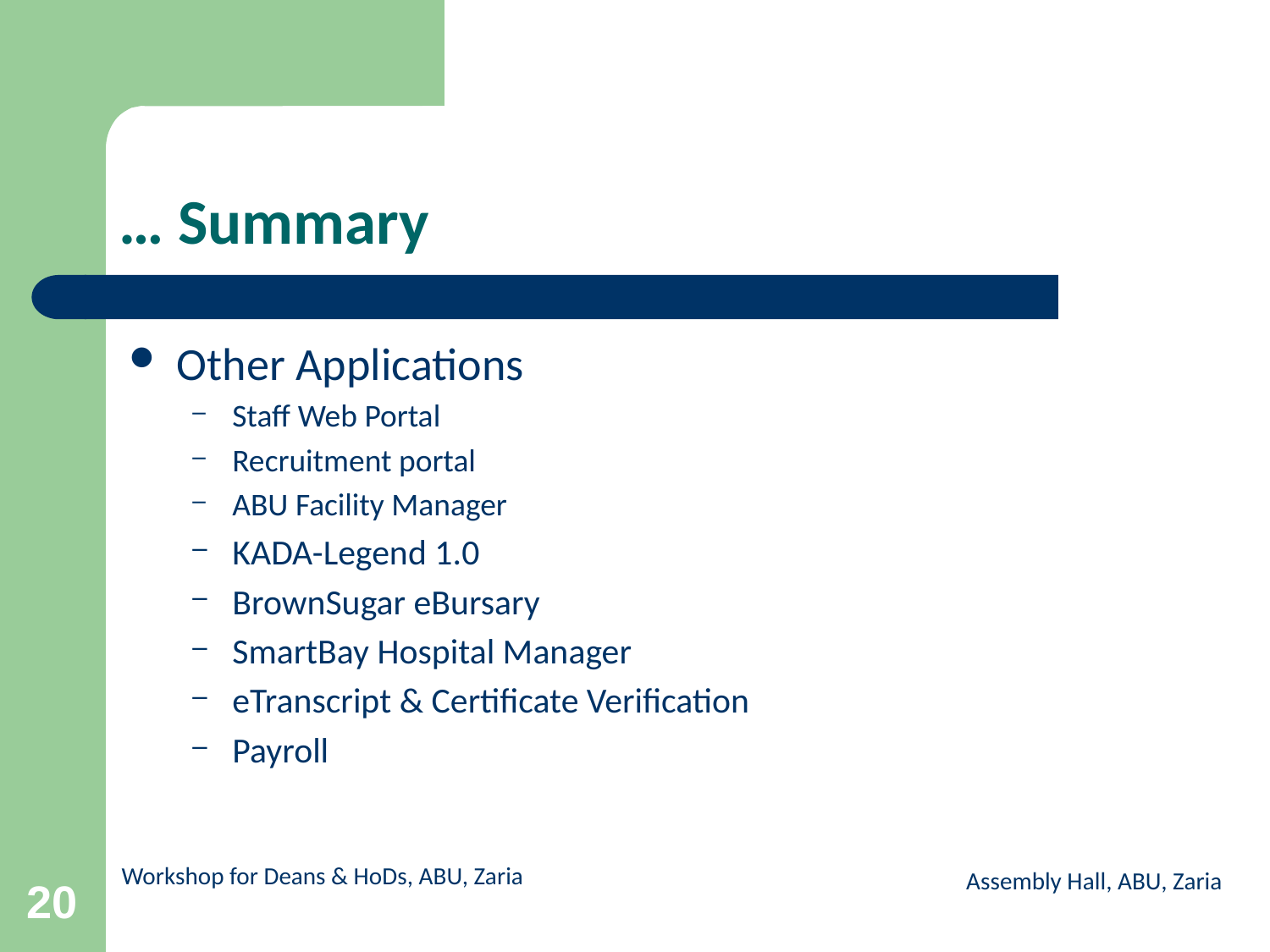

# … Summary
Other Applications
Staff Web Portal
Recruitment portal
ABU Facility Manager
KADA-Legend 1.0
BrownSugar eBursary
SmartBay Hospital Manager
eTranscript & Certificate Verification
Payroll

Assembly Hall, ABU, Zaria
20
Workshop for Deans & HoDs, ABU, Zaria